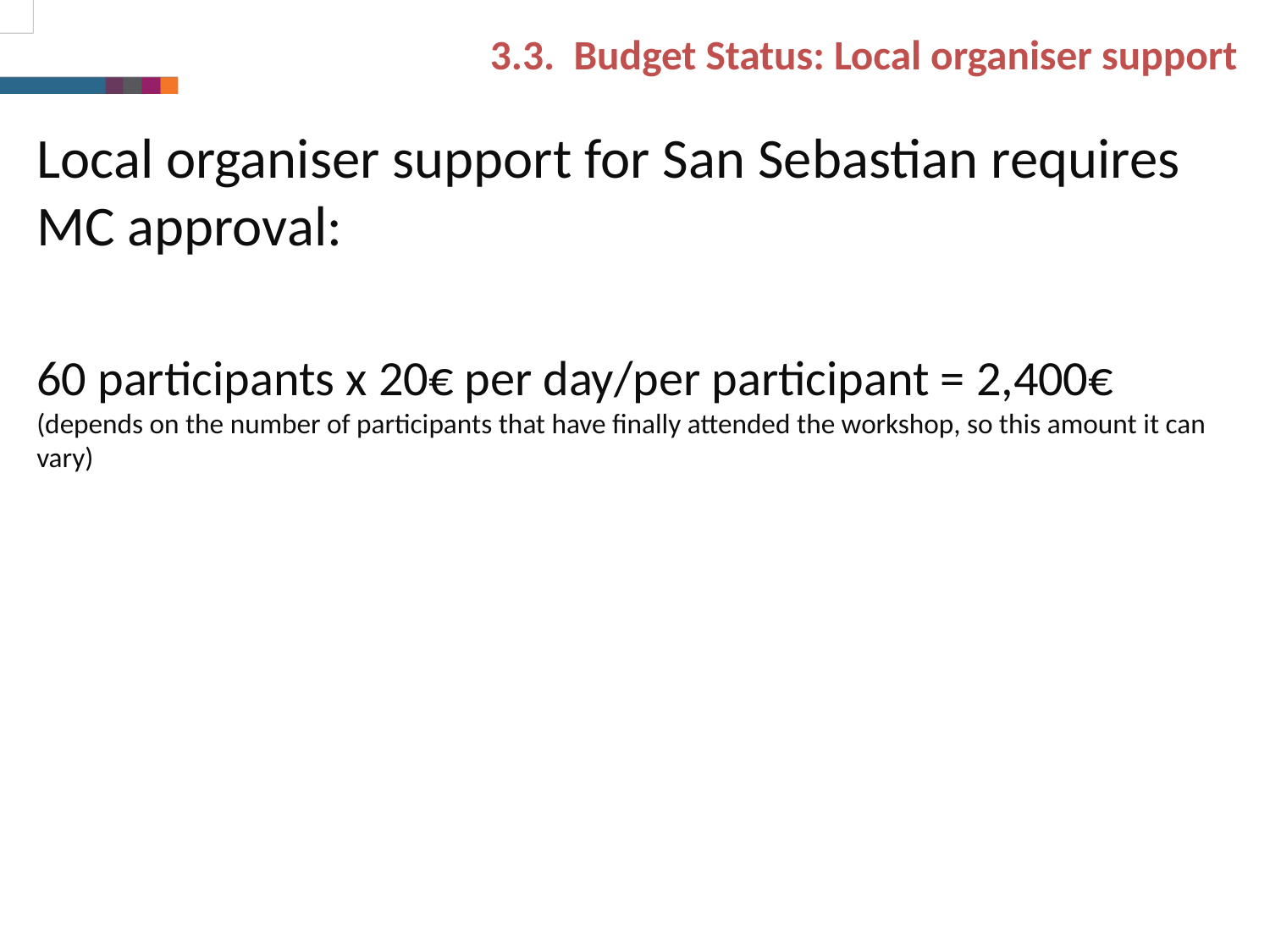

3.3.  Budget Status: Local organiser support

Local organiser support for San Sebastian requires MC approval:

60 participants x 20€ per day/per participant = 2,400€ (depends on the number of participants that have finally attended the workshop, so this amount it can vary)